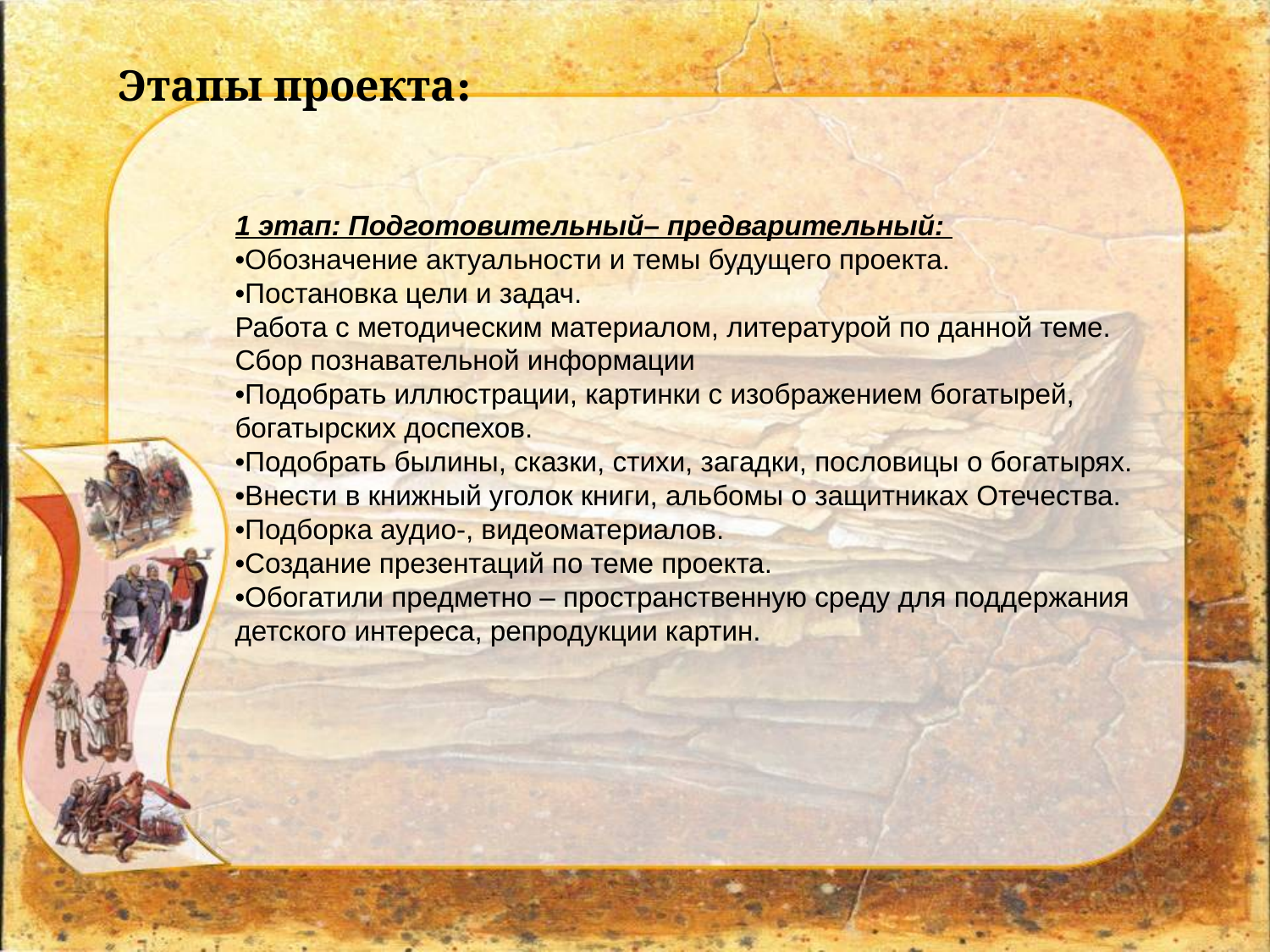

Этапы проекта:
1 этап: Подготовительный– предварительный:
•Обозначение актуальности и темы будущего проекта.
•Постановка цели и задач.
Работа с методическим материалом, литературой по данной теме.
Сбор познавательной информации
•Подобрать иллюстрации, картинки с изображением богатырей, богатырских доспехов.
•Подобрать былины, сказки, стихи, загадки, пословицы о богатырях.
•Внести в книжный уголок книги, альбомы о защитниках Отечества.
•Подборка аудио-, видеоматериалов.
•Создание презентаций по теме проекта.
•Обогатили предметно – пространственную среду для поддержания детского интереса, репродукции картин.